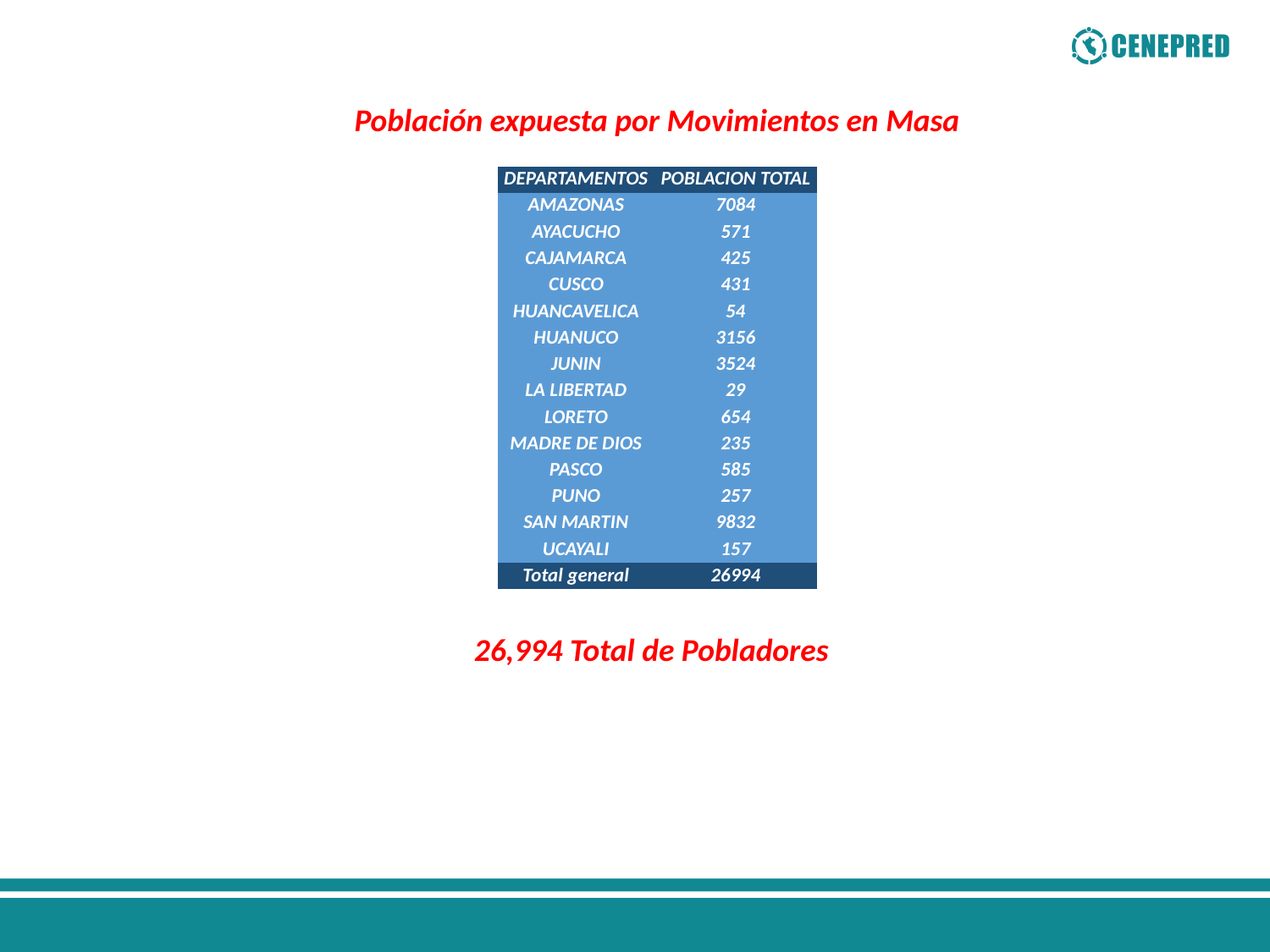

Población expuesta por Movimientos en Masa
| DEPARTAMENTOS | POBLACION TOTAL |
| --- | --- |
| AMAZONAS | 7084 |
| AYACUCHO | 571 |
| CAJAMARCA | 425 |
| CUSCO | 431 |
| HUANCAVELICA | 54 |
| HUANUCO | 3156 |
| JUNIN | 3524 |
| LA LIBERTAD | 29 |
| LORETO | 654 |
| MADRE DE DIOS | 235 |
| PASCO | 585 |
| PUNO | 257 |
| SAN MARTIN | 9832 |
| UCAYALI | 157 |
| Total general | 26994 |
26,994 Total de Pobladores